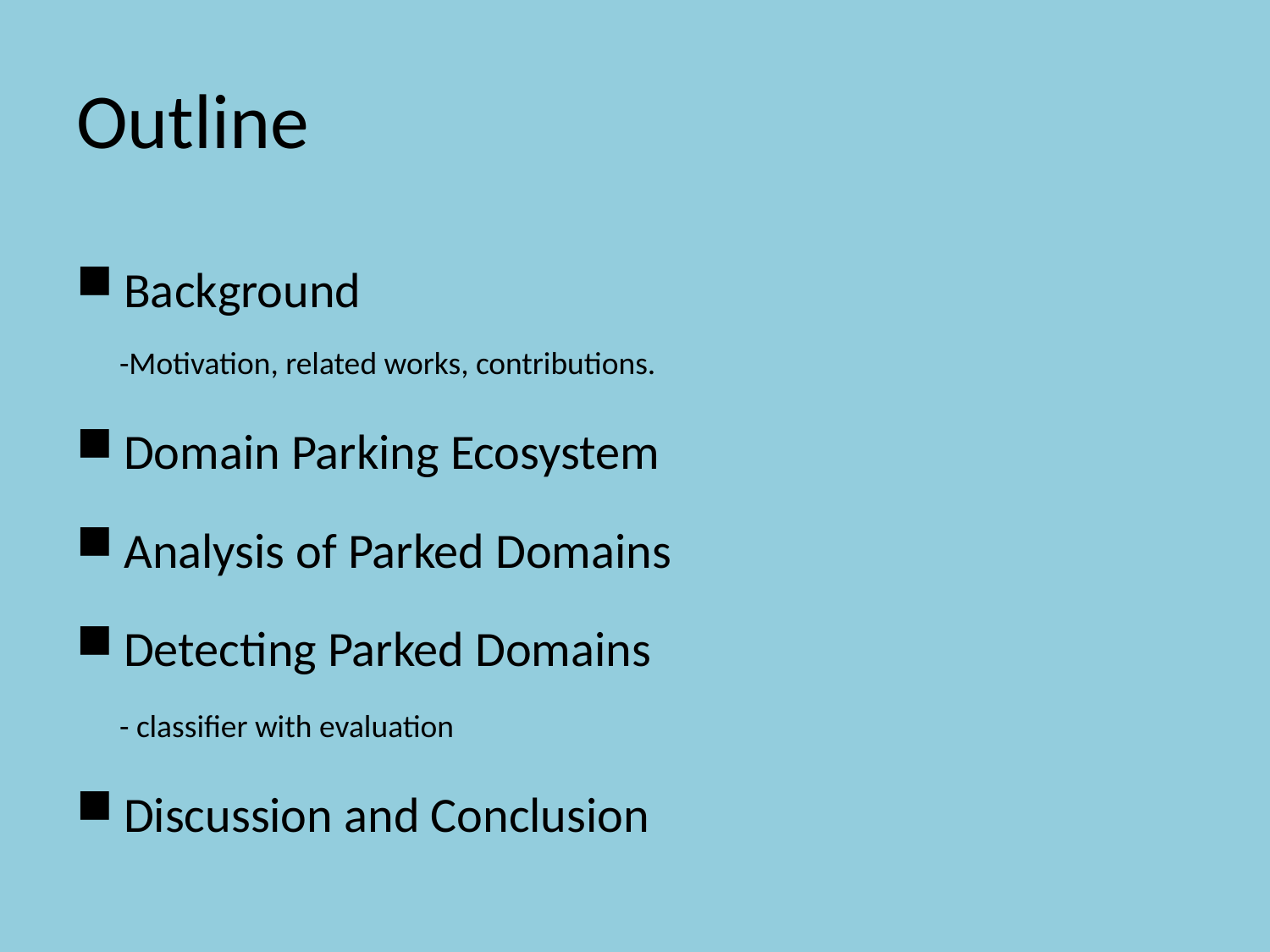

# Outline
Background
      -Motivation, related works, contributions.
Domain Parking Ecosystem
Analysis of Parked Domains
Detecting Parked Domains
      - classifier with evaluation
Discussion and Conclusion